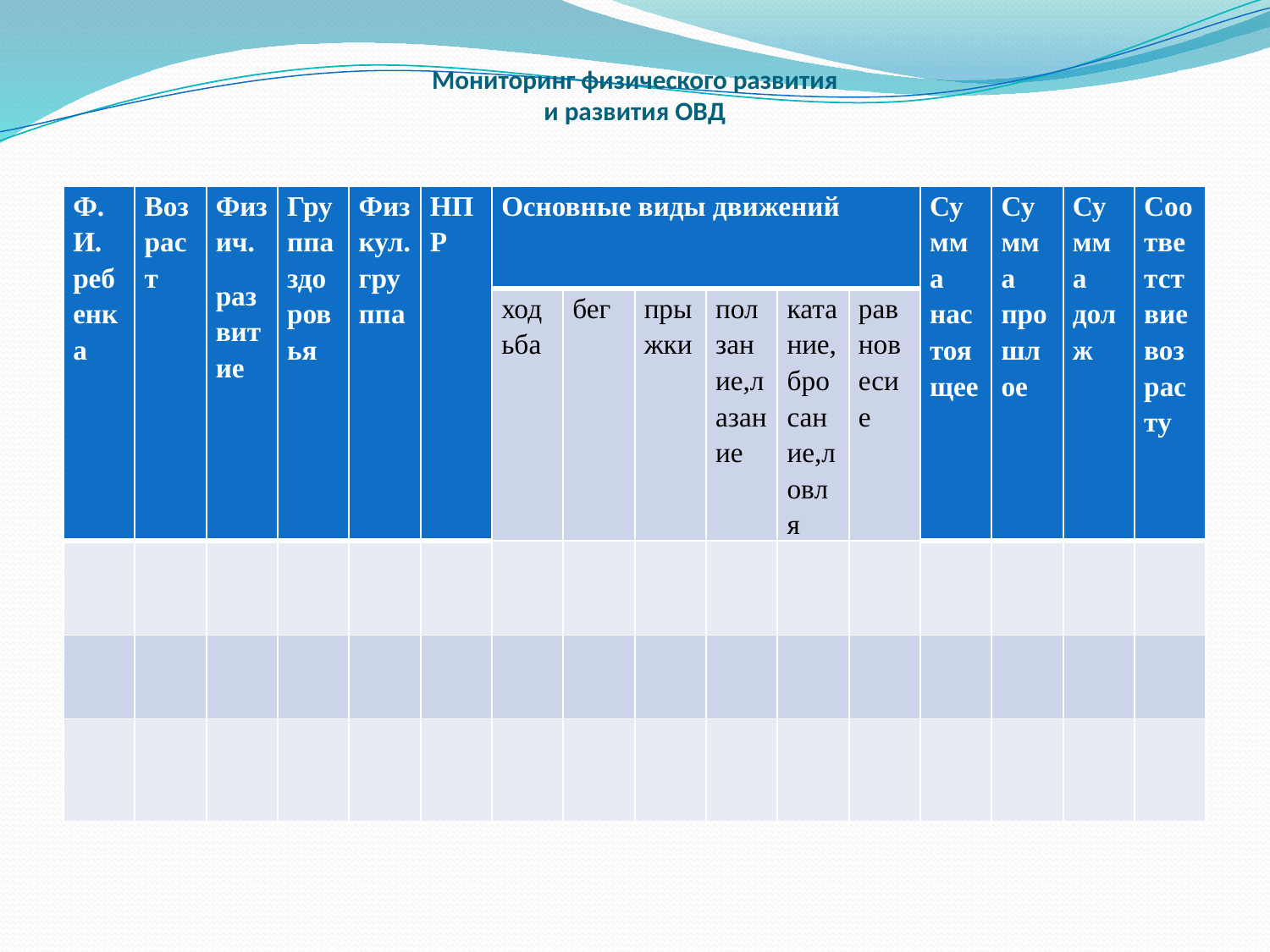

# Мониторинг физического развития и развития ОВД
| Ф.И. ребенка | Возраст | Физич. развитие | Группа здоровья | Физкул.группа | НПР | Основные виды движений |  |  |  |  |  | Сумма настоящее | Сумма прошлое | Сумма долж | Соответствие возрасту |
| --- | --- | --- | --- | --- | --- | --- | --- | --- | --- | --- | --- | --- | --- | --- | --- |
|  |  |  |  |  |  | ходьба | бег | прыжки | ползание,лазание | катание,бросание,ловля | равновесие |  |  |  |  |
|  |  |  |  |  |  |  |  |  |  |  |  |  |  |  |  |
|  |  |  |  |  |  |  |  |  |  |  |  |  |  |  |  |
|  |  |  |  |  |  |  |  |  |  |  |  |  |  |  |  |